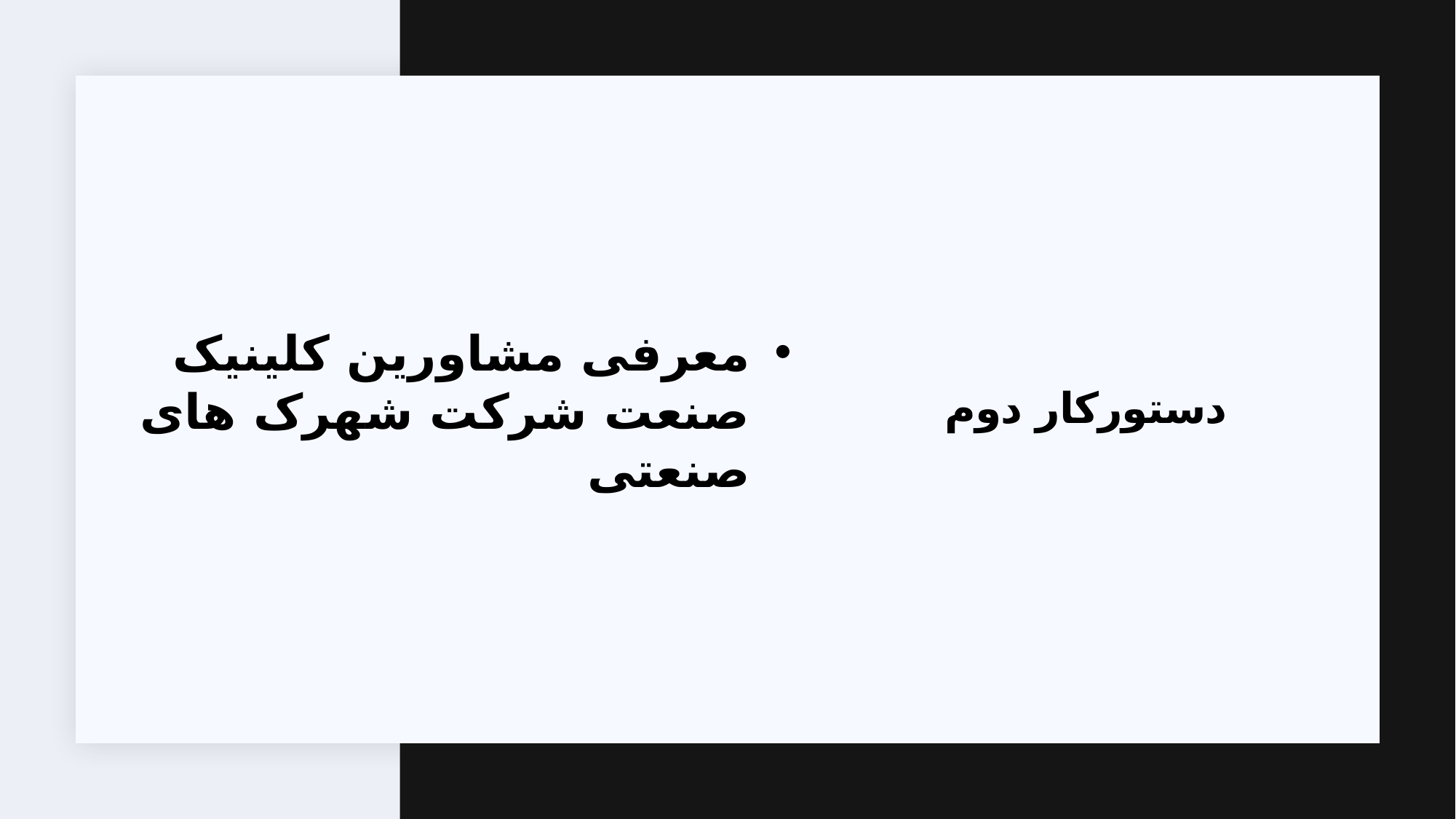

معرفی مشاورین کلینیک صنعت شرکت شهرک های صنعتی
# دستورکار دوم